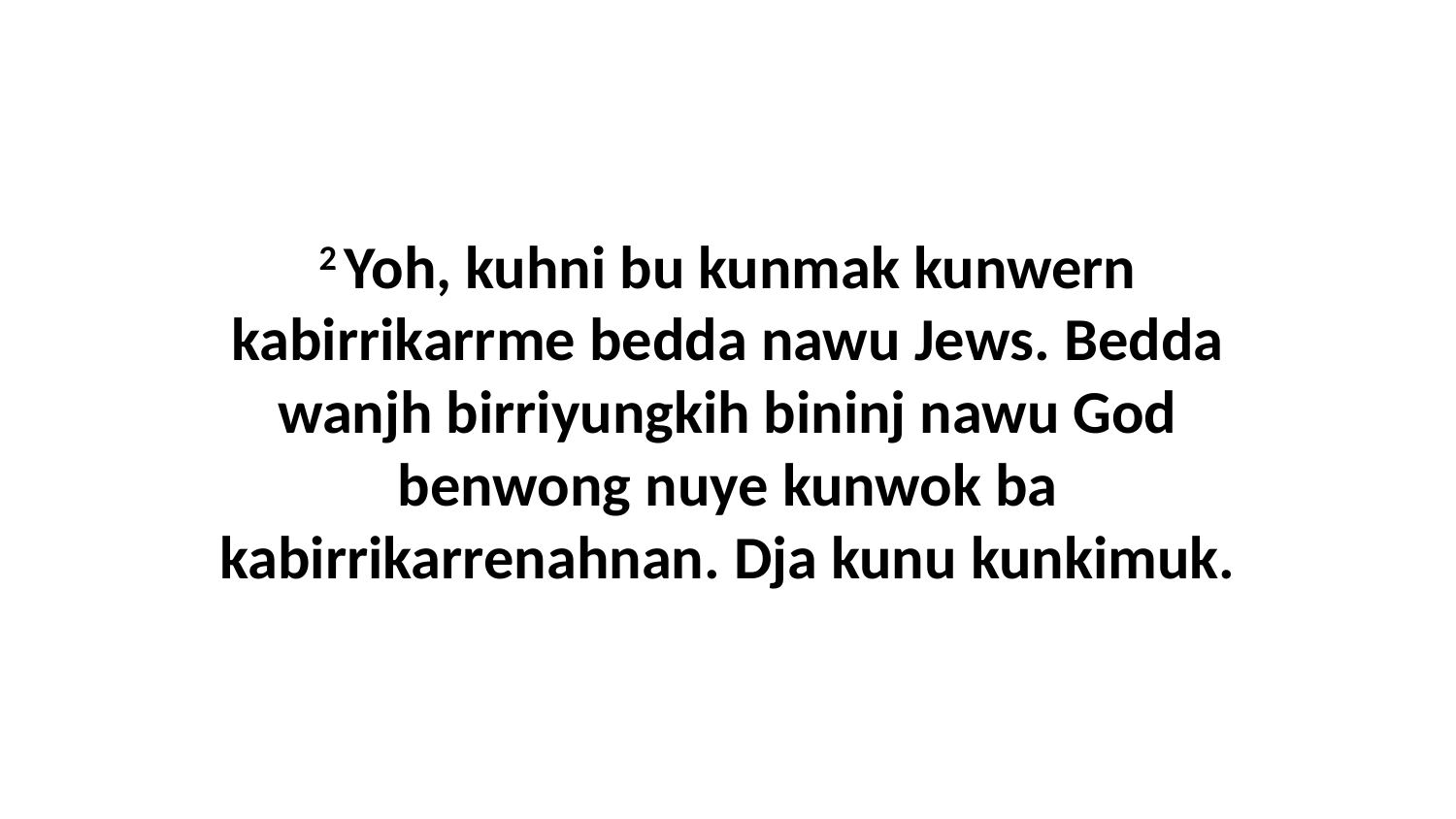

2 Yoh, kuhni bu kunmak kunwern kabirrikarrme bedda nawu Jews. Bedda wanjh birriyungkih bininj nawu God benwong nuye kunwok ba kabirrikarrenahnan. Dja kunu kunkimuk.